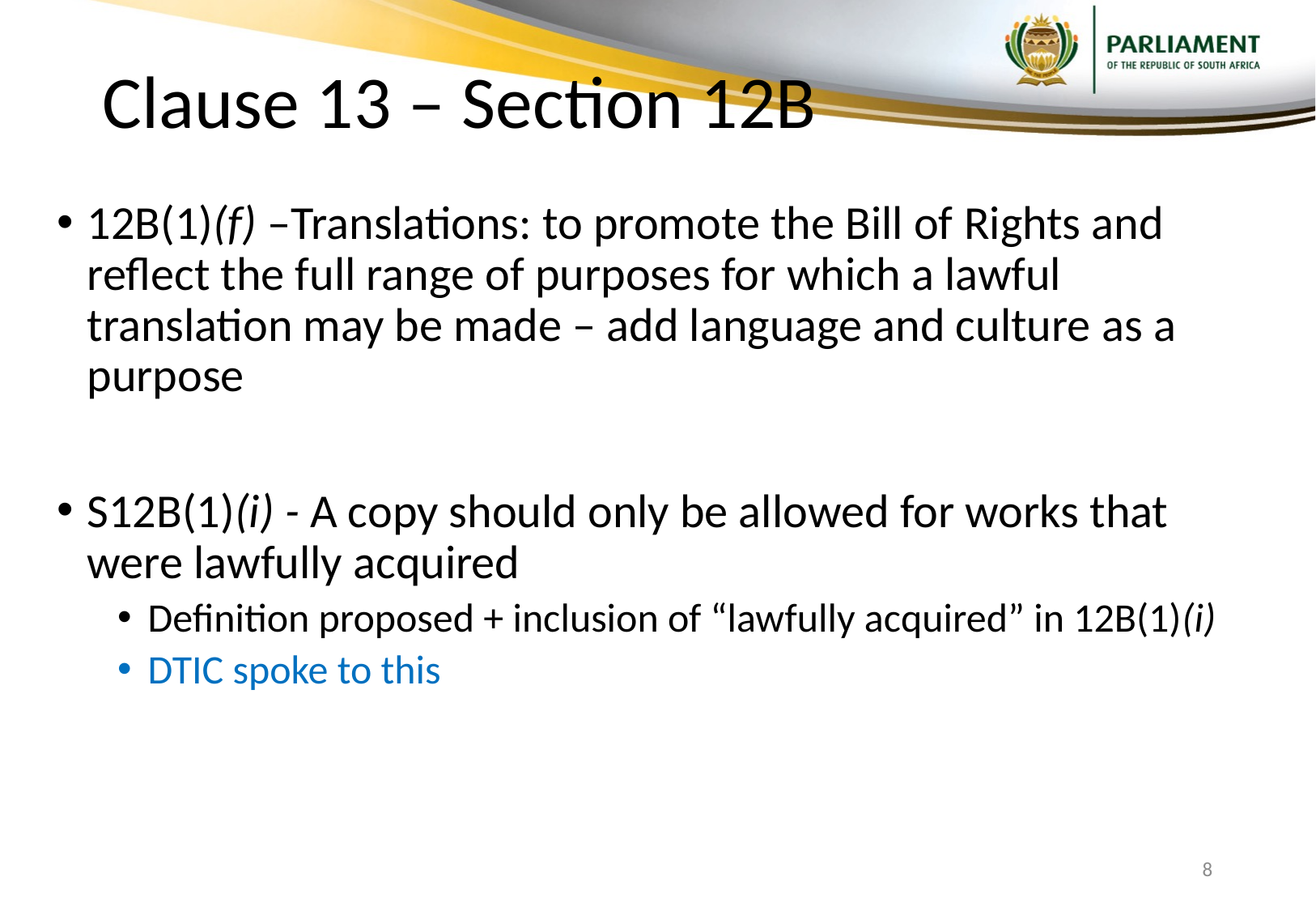

# Clause 13 – Section 12B
12B(1)(f) –Translations: to promote the Bill of Rights and reflect the full range of purposes for which a lawful translation may be made – add language and culture as a purpose

S12B(1)(i) - A copy should only be allowed for works that were lawfully acquired
Definition proposed + inclusion of “lawfully acquired” in 12B(1)(i)
DTIC spoke to this
8